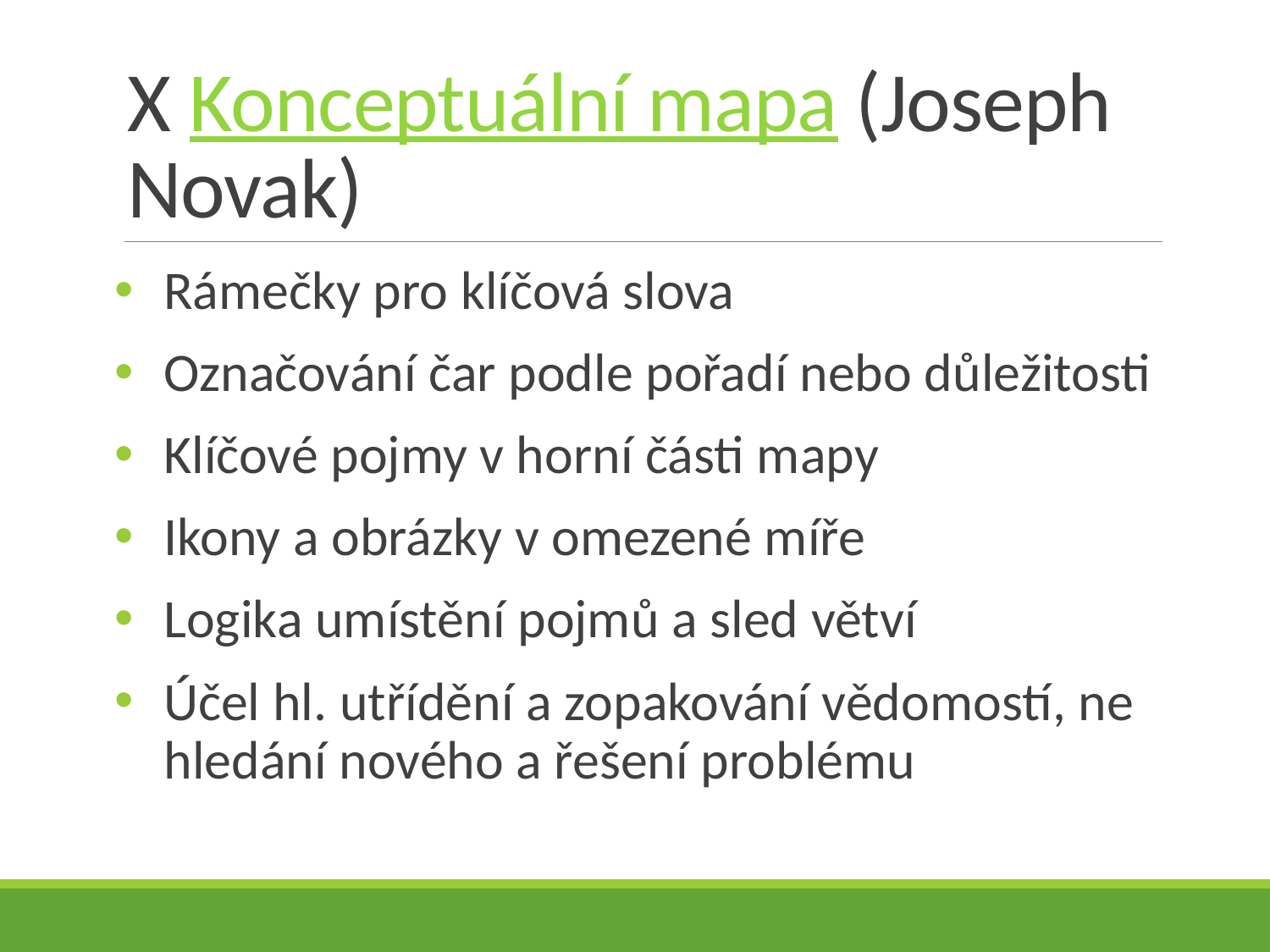

# X Konceptuální mapa (Joseph Novak)
Rámečky pro klíčová slova
Označování čar podle pořadí nebo důležitosti
Klíčové pojmy v horní části mapy
Ikony a obrázky v omezené míře
Logika umístění pojmů a sled větví
Účel hl. utřídění a zopakování vědomostí, ne hledání nového a řešení problému